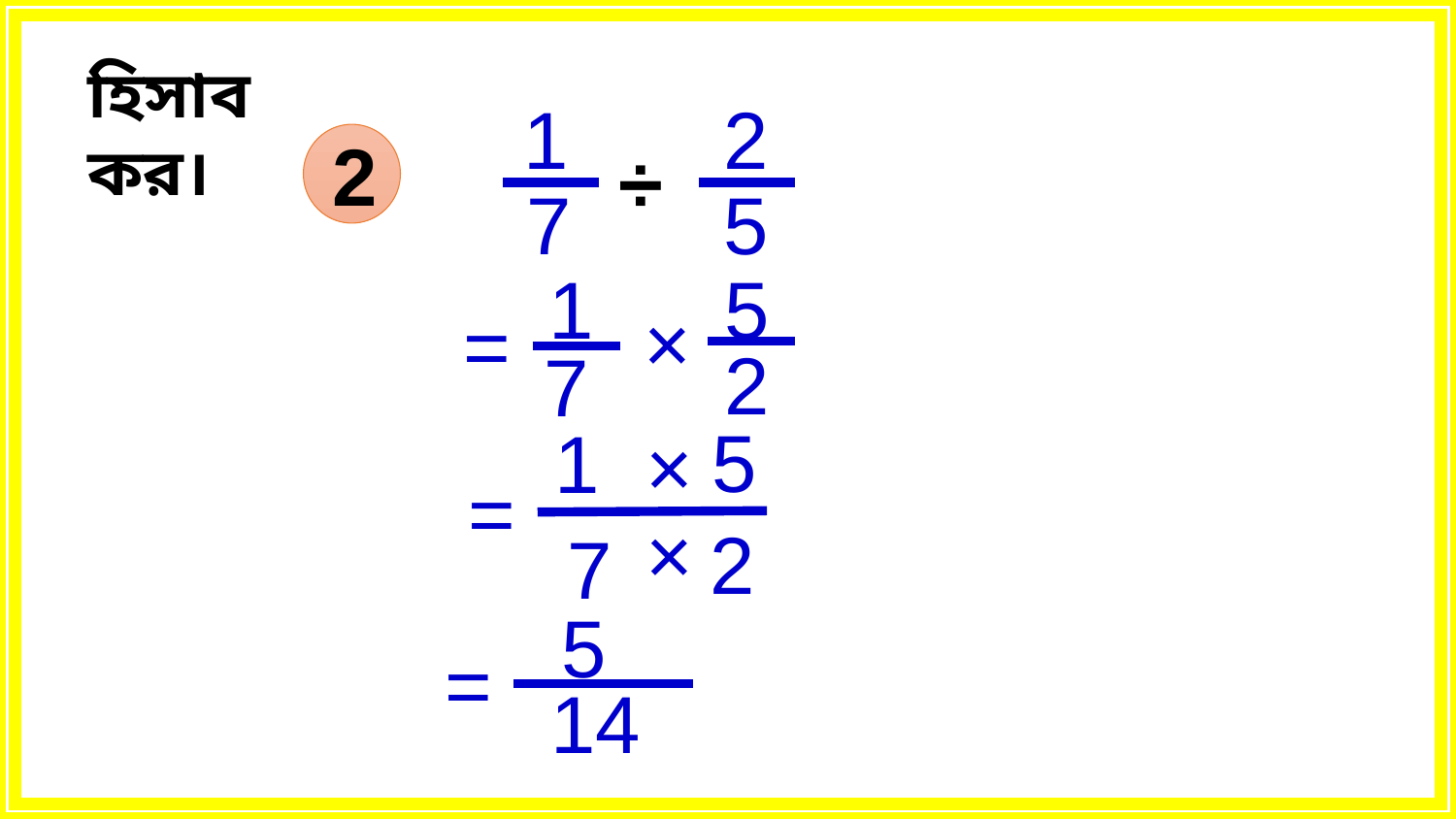

হিসাব কর।
1
7
2
5
2
÷

5
1
×
=
2
7
5
1
×
=
×
2
7
5
=
14